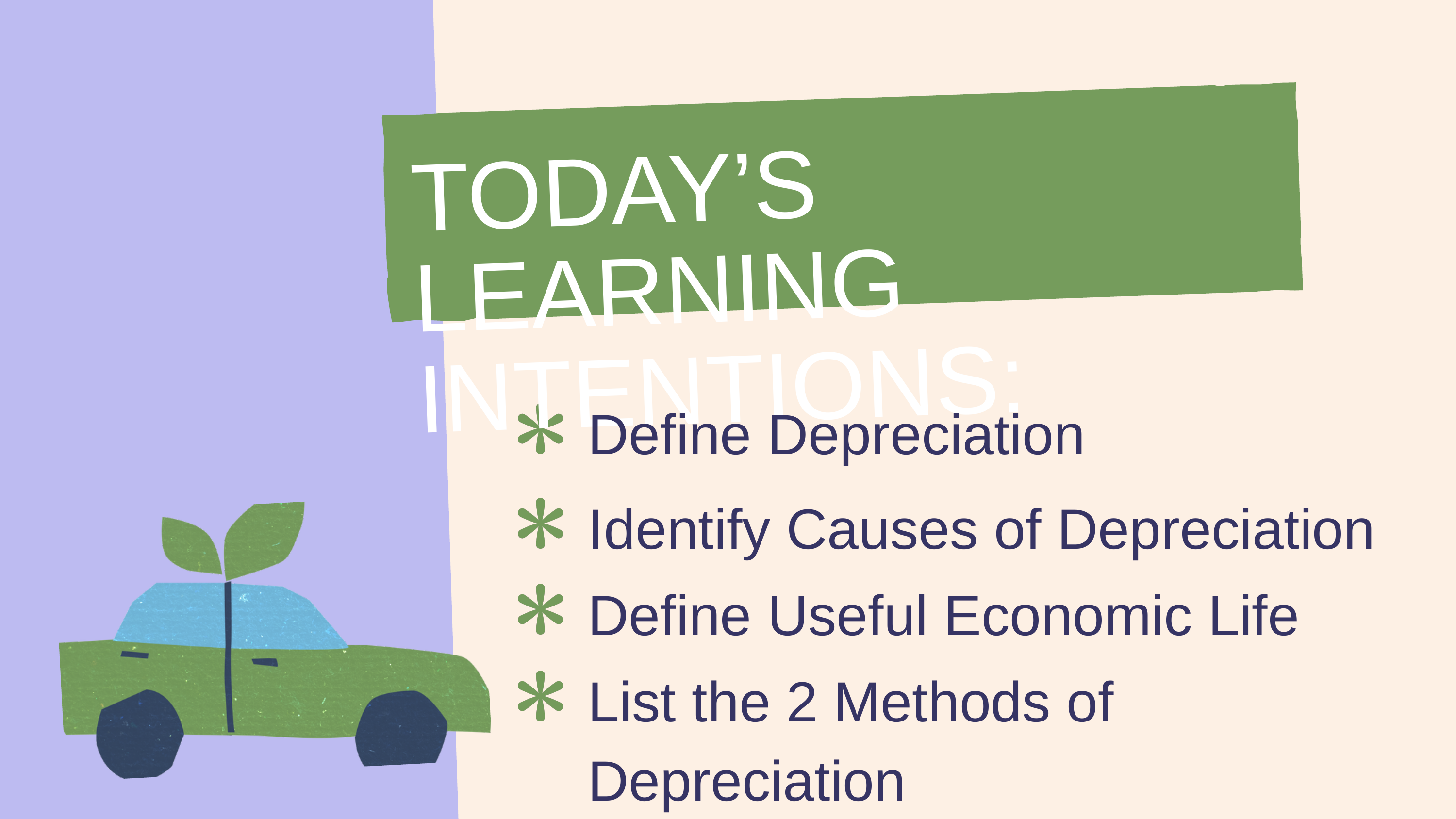

TODAY’S
LEARNING INTENTIONS:
Define Depreciation

Identify Causes of Depreciation

Define Useful Economic Life

List the 2 Methods of Depreciation